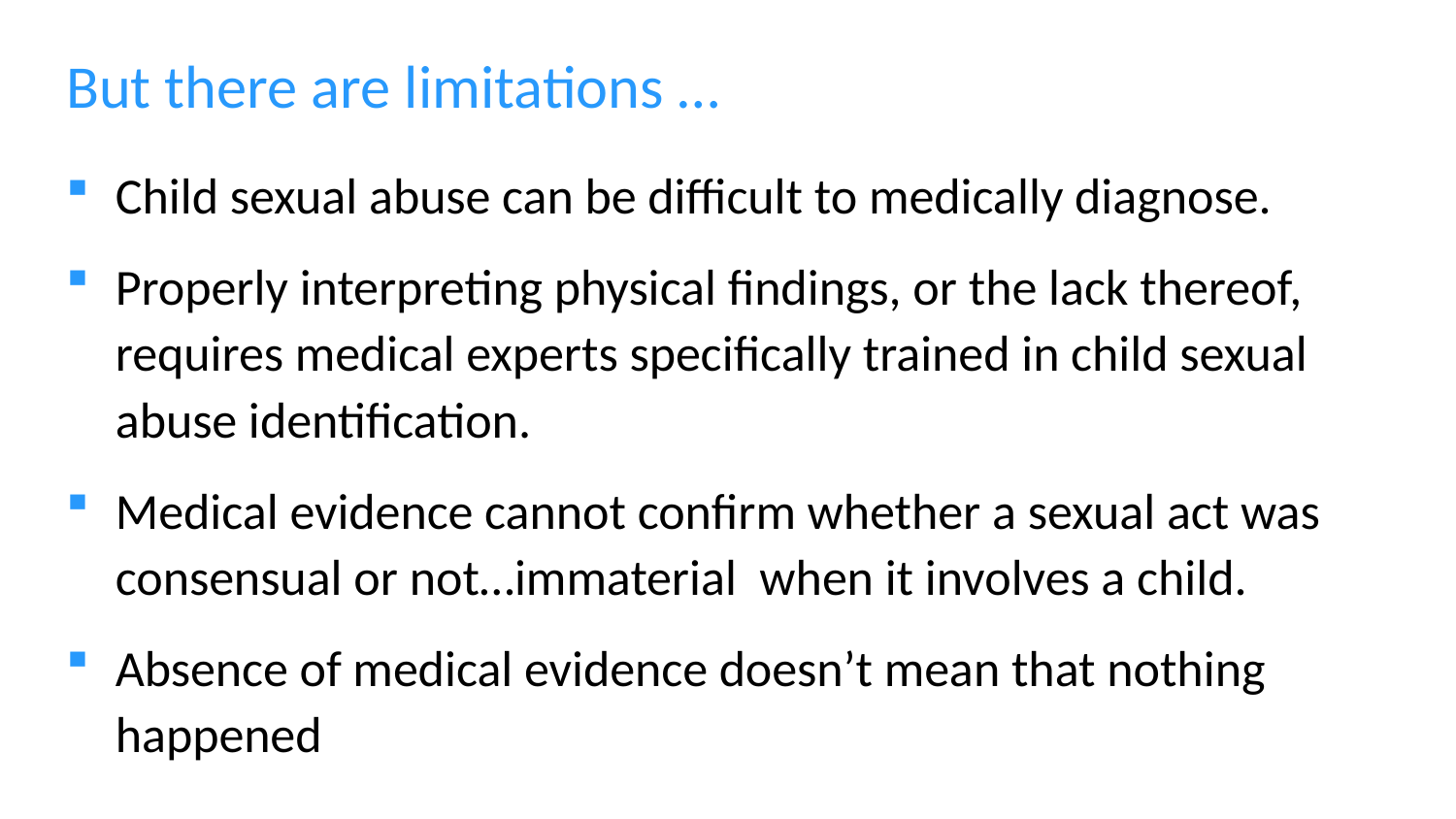

# But there are limitations …
Child sexual abuse can be difficult to medically diagnose.
Properly interpreting physical findings, or the lack thereof, requires medical experts specifically trained in child sexual abuse identification.
Medical evidence cannot confirm whether a sexual act was consensual or not…immaterial  when it involves a child.
Absence of medical evidence doesn’t mean that nothing happened